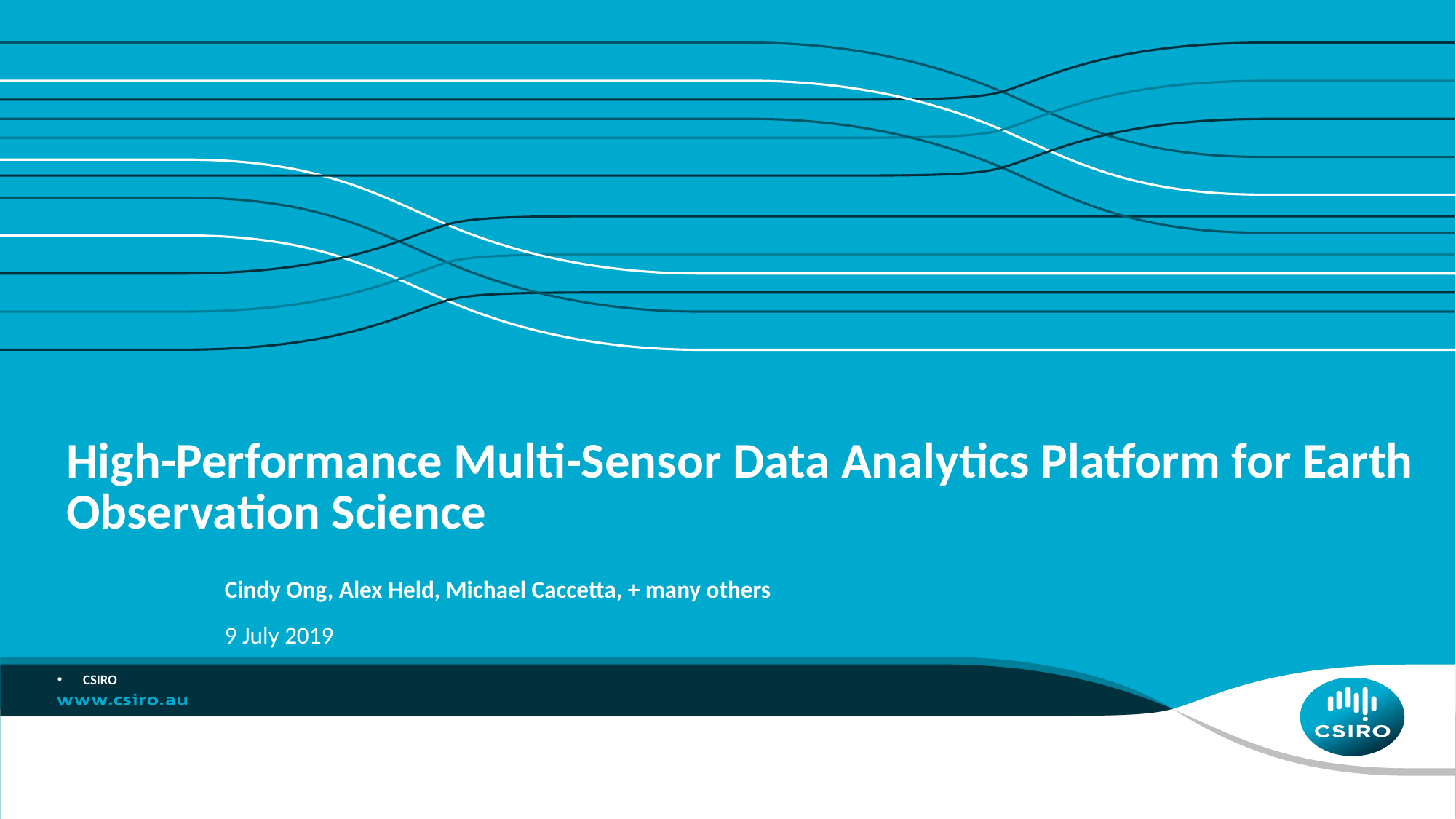

# High-Performance Multi-Sensor Data Analytics Platform for Earth Observation Science
Cindy Ong, Alex Held, Michael Caccetta, + many others
9 July 2019
CSIRO